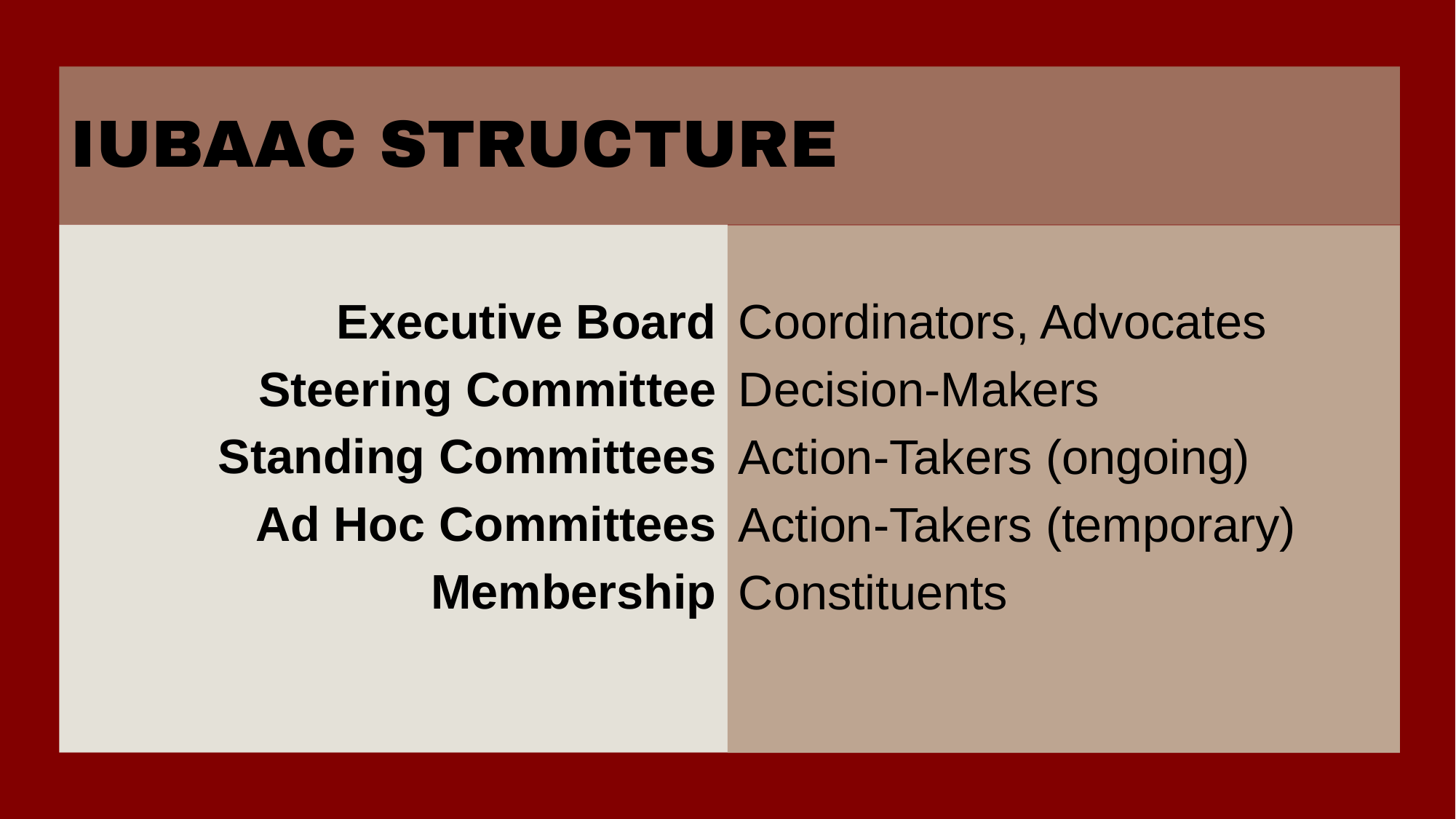

# IUBAAC STRUCTURE
Executive Board
Steering Committee
Standing Committees
Ad Hoc Committees
Membership

Coordinators, Advocates
Decision-Makers
Action-Takers (ongoing)
Action-Takers (temporary)
Constituents